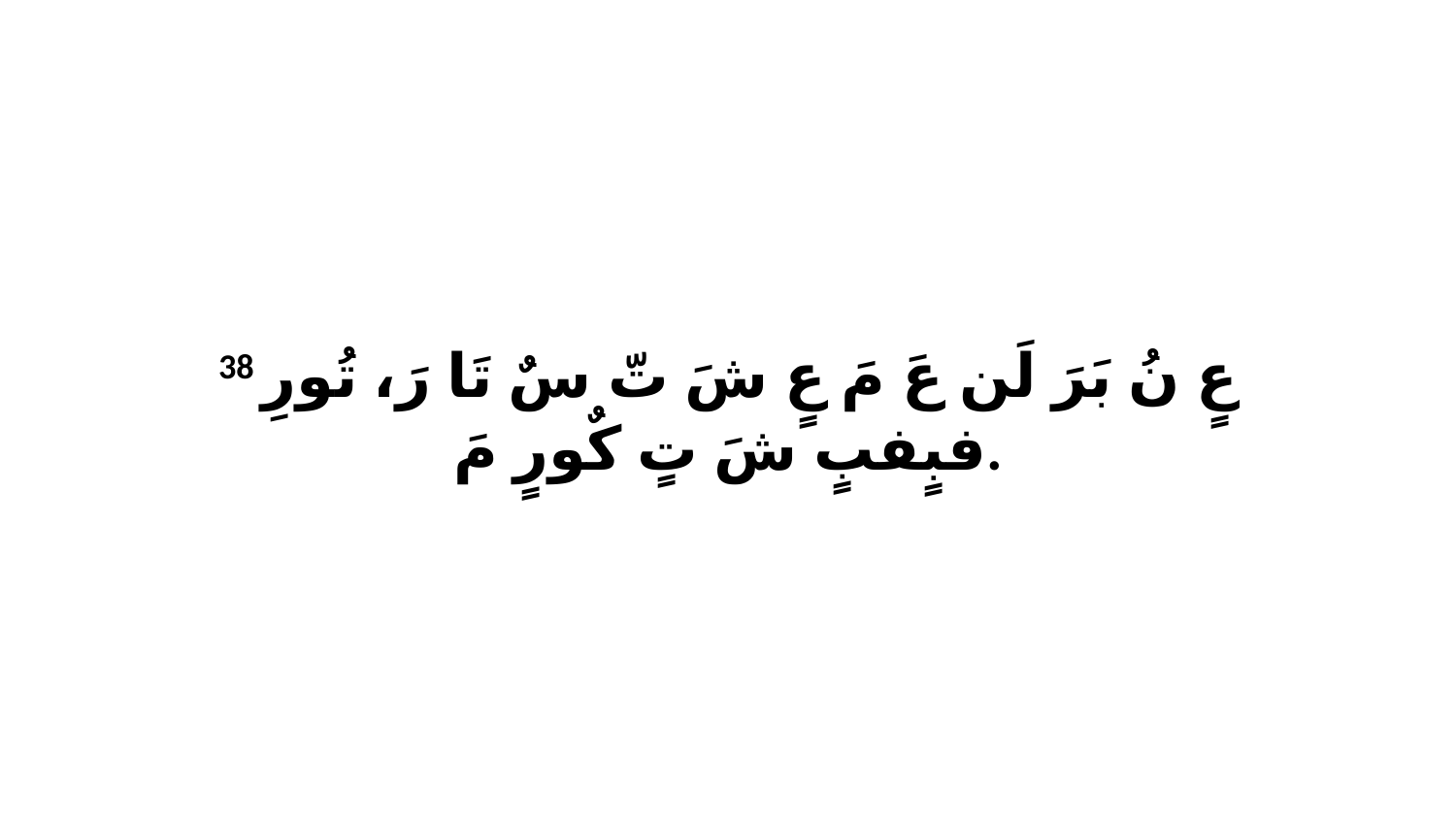

38 عٍ نُ بَرَ لَن عَ مَ عٍ شَ تّ سٌ تَا رَ، تُورِ فبٍفبٍ شَ تٍ كٌورٍ مَ.